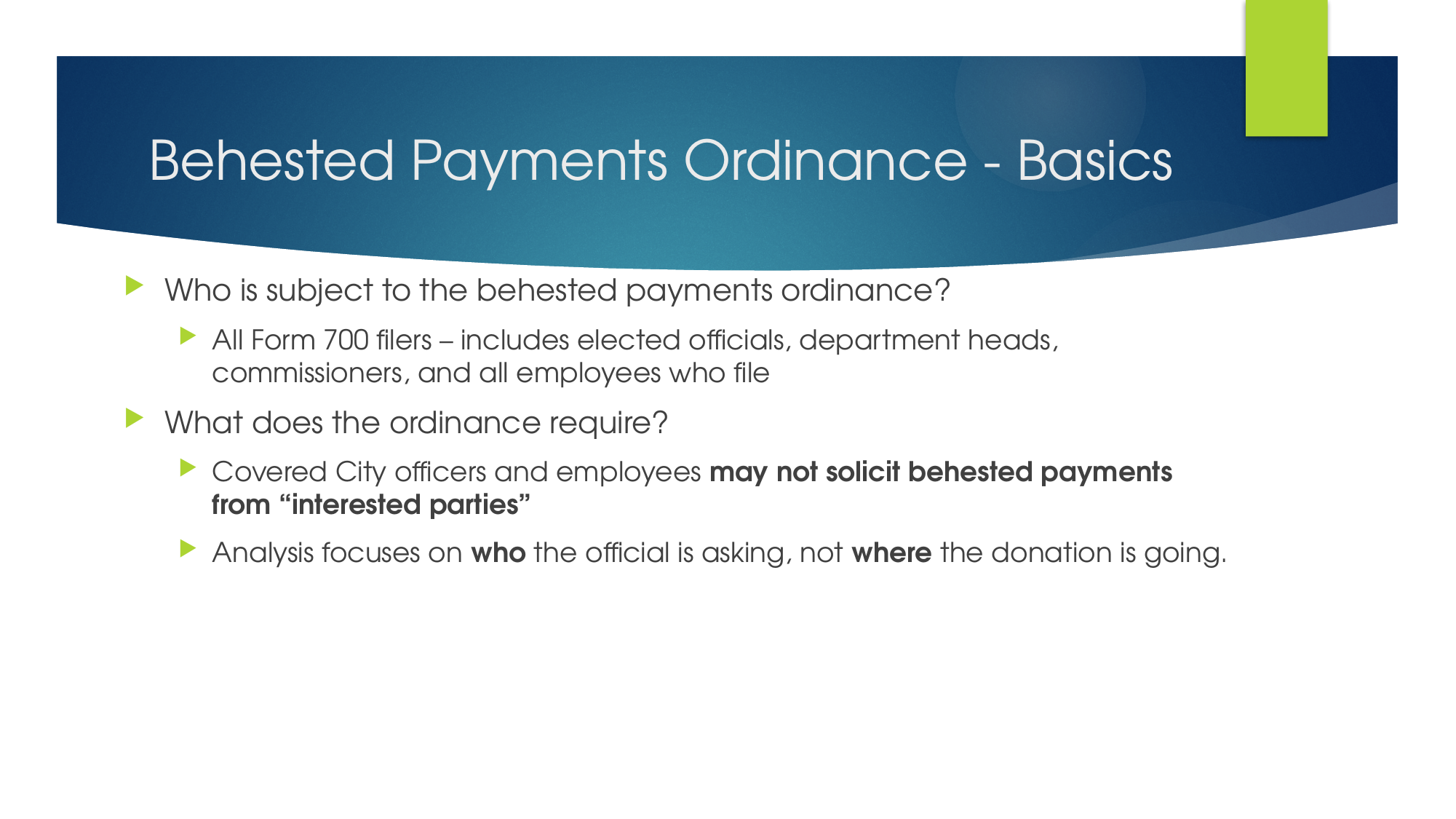

# Behested Payments Ordinance - Basics
Who is subject to the behested payments ordinance?
All Form 700 filers – includes elected officials, department heads, commissioners, and all employees who file
What does the ordinance require?
Covered City officers and employees may not solicit behested payments from “interested parties”
Analysis focuses on who the official is asking, not where the donation is going.